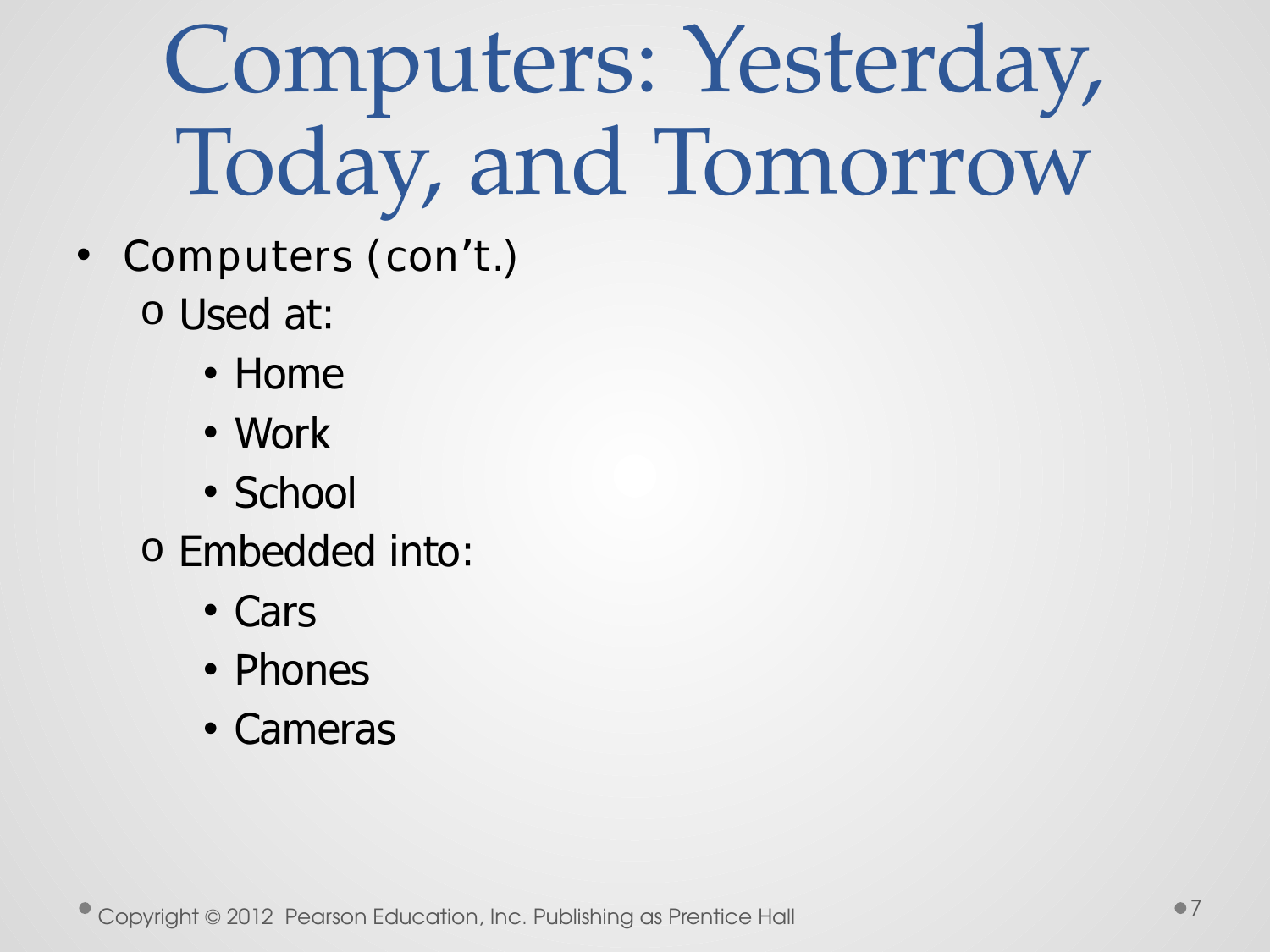

# Computers: Yesterday, Today, and Tomorrow
Computers (con’t.)
Used at:
Home
Work
School
Embedded into:
Cars
Phones
Cameras

7
Copyright © 2012  Pearson Education, Inc. Publishing as Prentice Hall